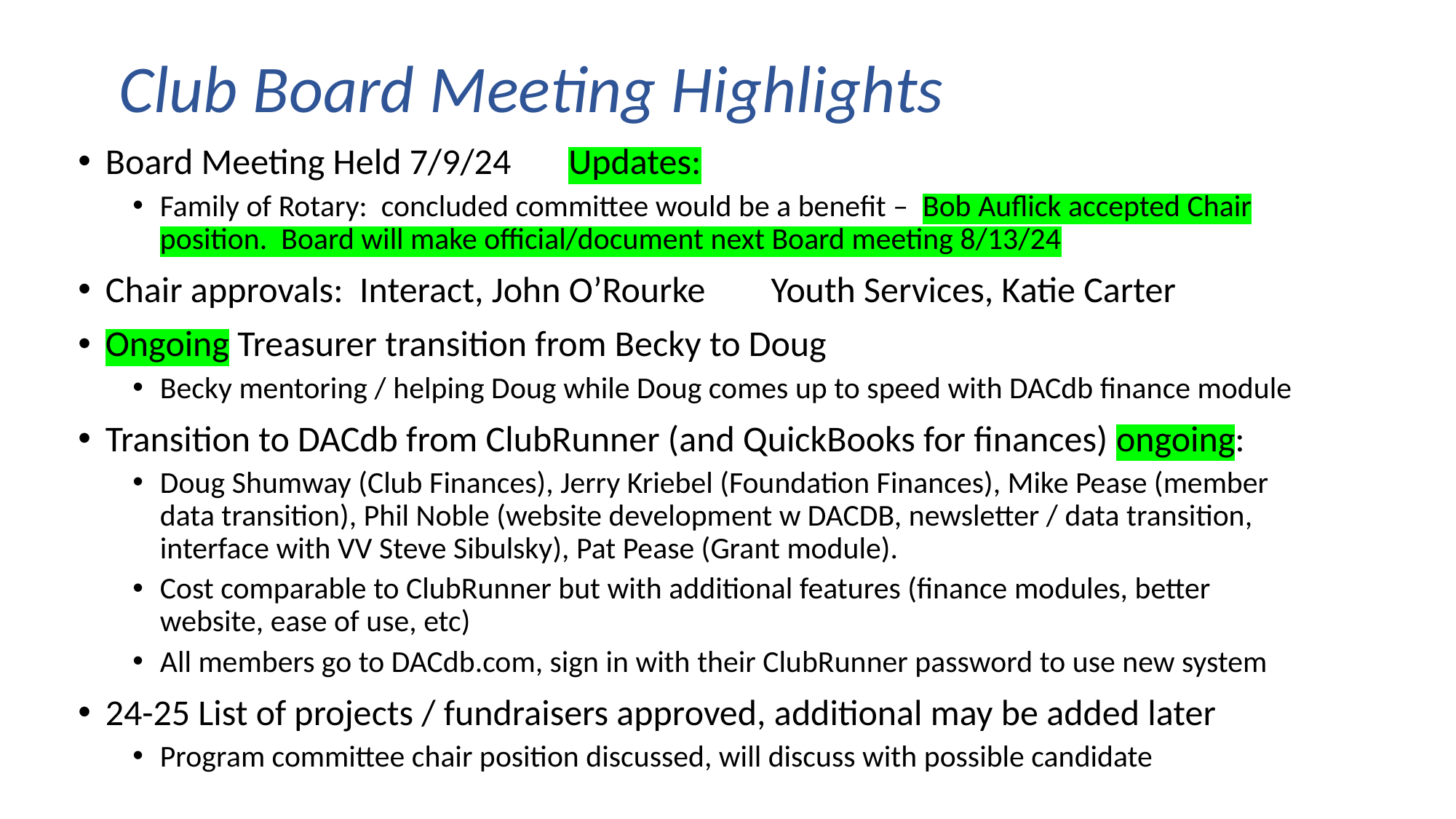

# Club Board Meeting Highlights
Board Meeting Held 7/9/24       Updates:
Family of Rotary:  concluded committee would be a benefit –  Bob Auflick accepted Chair position.  Board will make official/document next Board meeting 8/13/24
Chair approvals:  Interact, John O’Rourke        Youth Services, Katie Carter
Ongoing Treasurer transition from Becky to Doug
Becky mentoring / helping Doug while Doug comes up to speed with DACdb finance module
Transition to DACdb from ClubRunner (and QuickBooks for finances) ongoing:
Doug Shumway (Club Finances), Jerry Kriebel (Foundation Finances), Mike Pease (member data transition), Phil Noble (website development w DACDB, newsletter / data transition, interface with VV Steve Sibulsky), Pat Pease (Grant module).
Cost comparable to ClubRunner but with additional features (finance modules, better website, ease of use, etc)
All members go to DACdb.com, sign in with their ClubRunner password to use new system
24-25 List of projects / fundraisers approved, additional may be added later
Program committee chair position discussed, will discuss with possible candidate